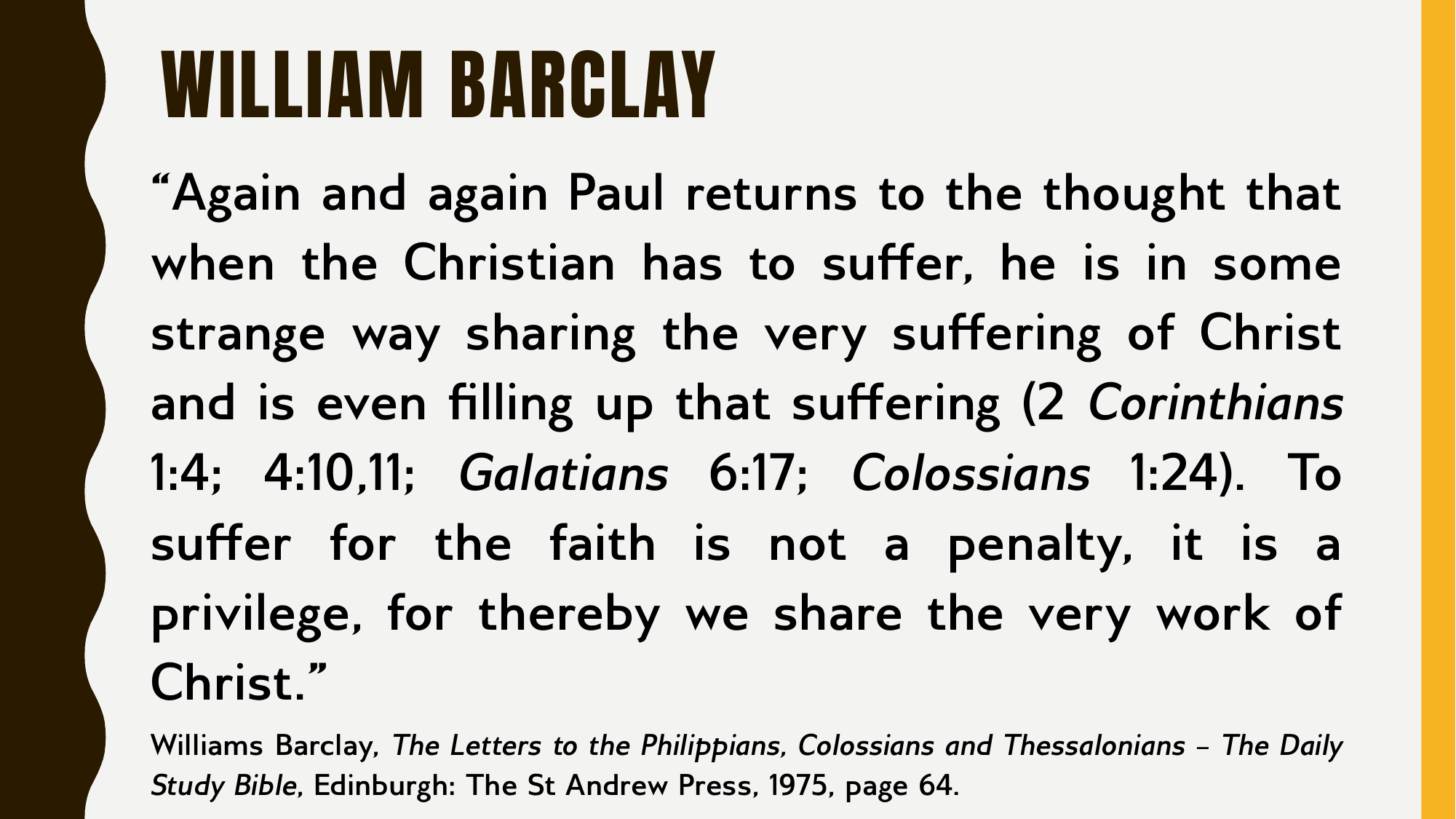

# William Barclay
“Again and again Paul returns to the thought that when the Christian has to suffer, he is in some strange way sharing the very suffering of Christ and is even filling up that suffering (2 Corinthians 1:4; 4:10,11; Galatians 6:17; Colossians 1:24). To suffer for the faith is not a penalty, it is a privilege, for thereby we share the very work of Christ.”
Williams Barclay, The Letters to the Philippians, Colossians and Thessalonians – The Daily Study Bible, Edinburgh: The St Andrew Press, 1975, page 64.